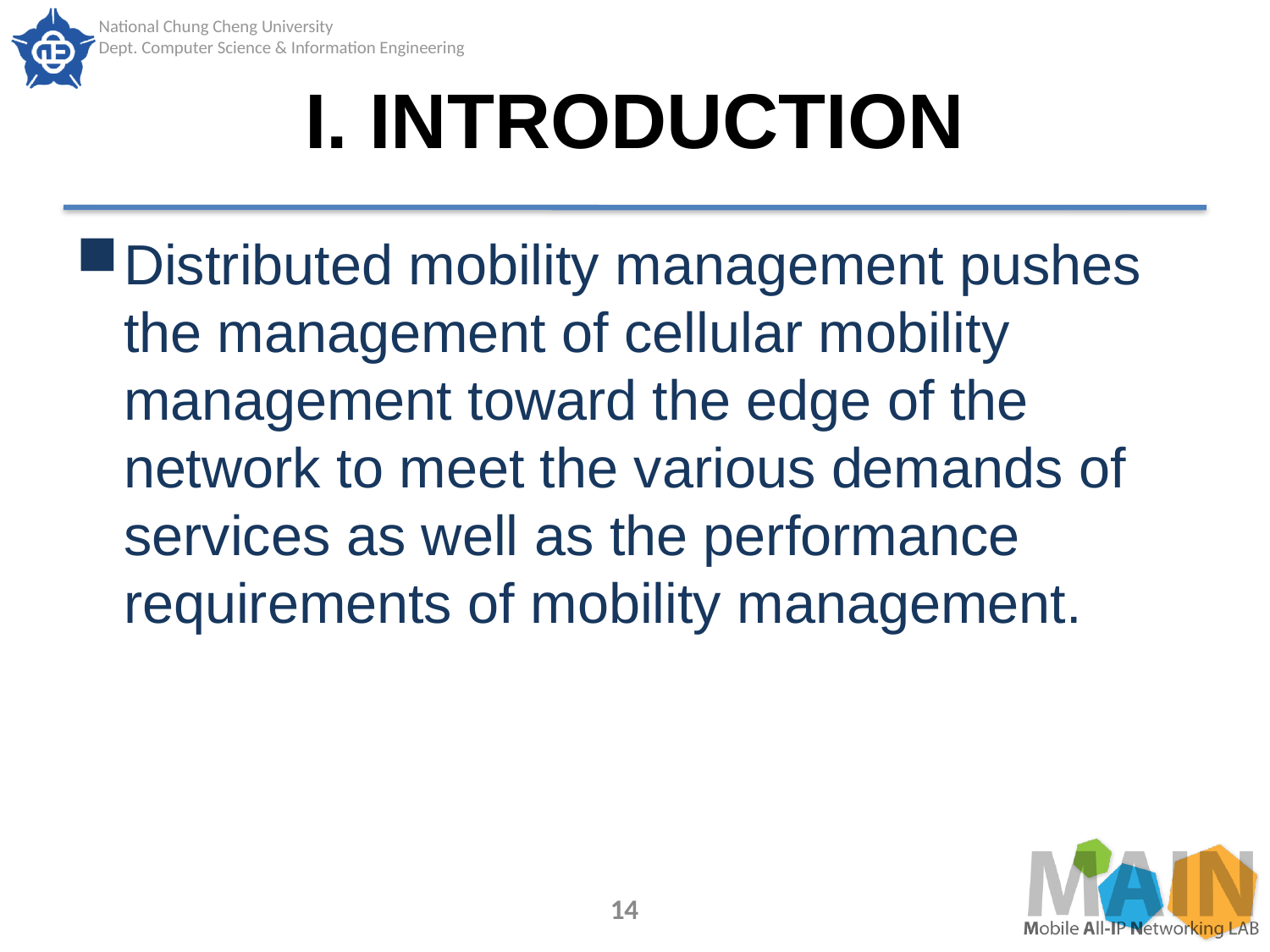

# I. INTRODUCTION
Distributed mobility management pushes the management of cellular mobility management toward the edge of the network to meet the various demands of services as well as the performance requirements of mobility management.
14